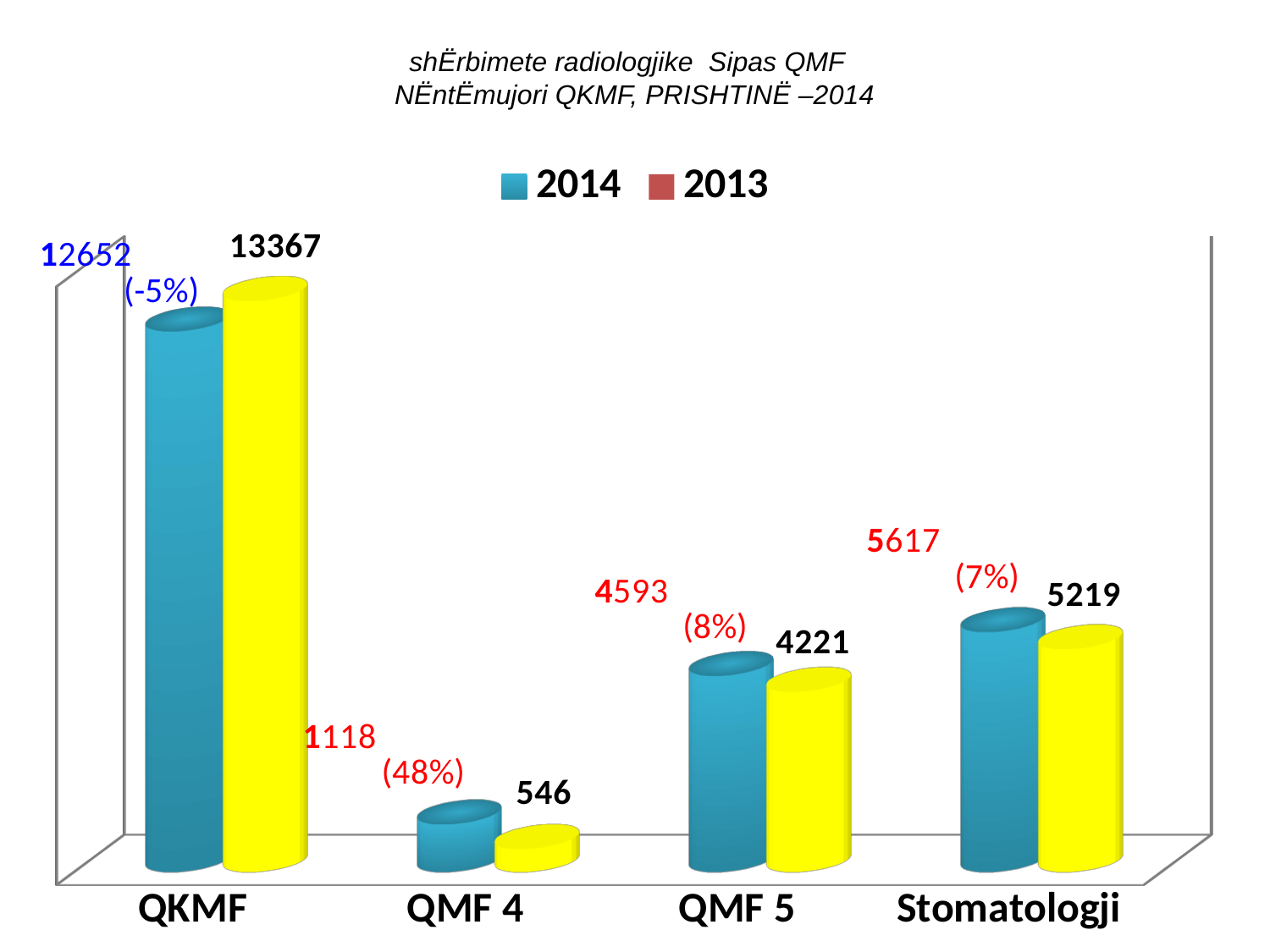

# shËrbimete radiologjike  Sipas QMF NËntËmujori QKMF, PRISHTINË –2014

[unsupported chart]